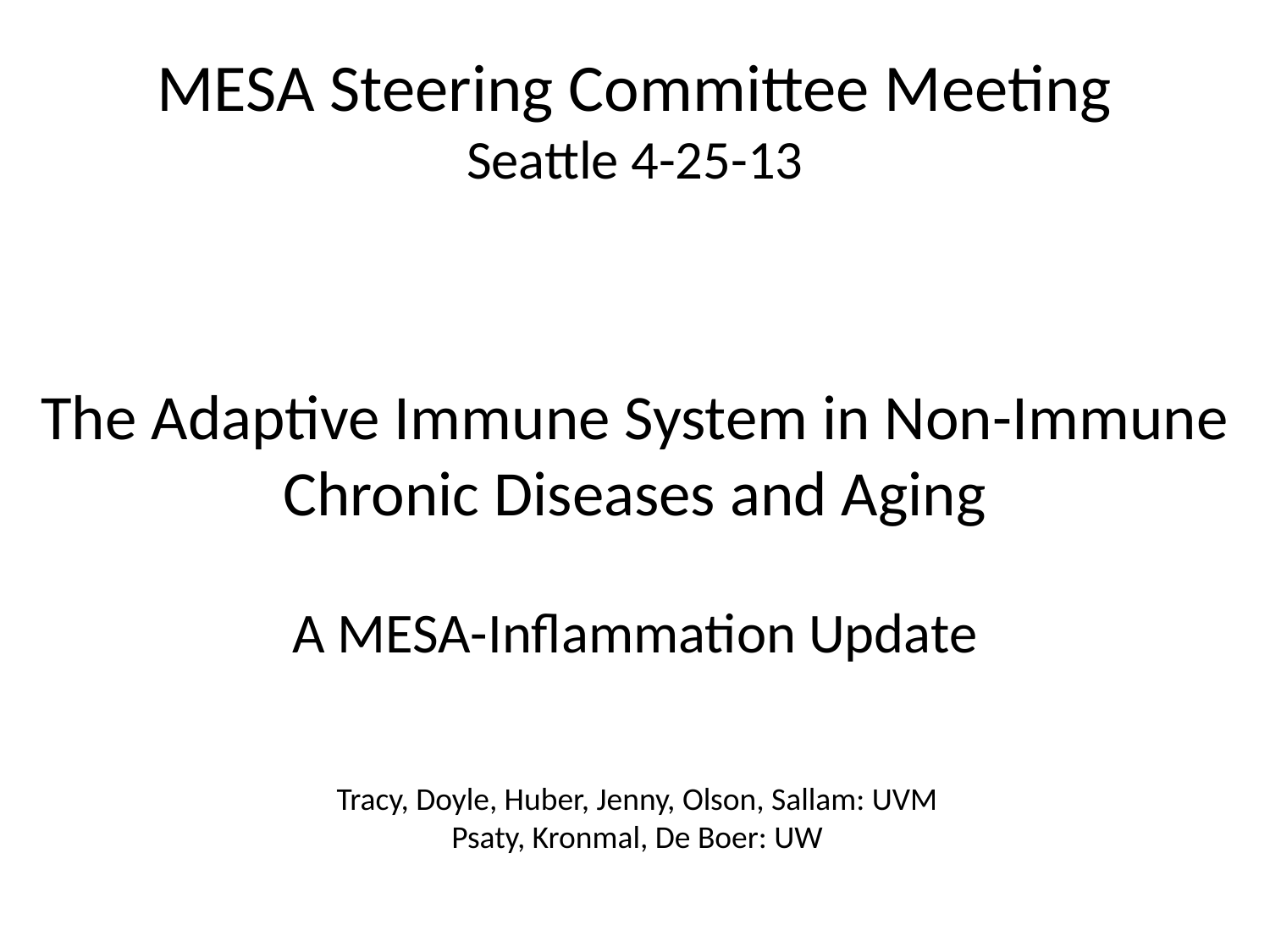

# MESA Steering Committee Meeting Seattle 4-25-13
The Adaptive Immune System in Non-Immune Chronic Diseases and Aging

A MESA-Inflammation Update
Tracy, Doyle, Huber, Jenny, Olson, Sallam: UVM
Psaty, Kronmal, De Boer: UW